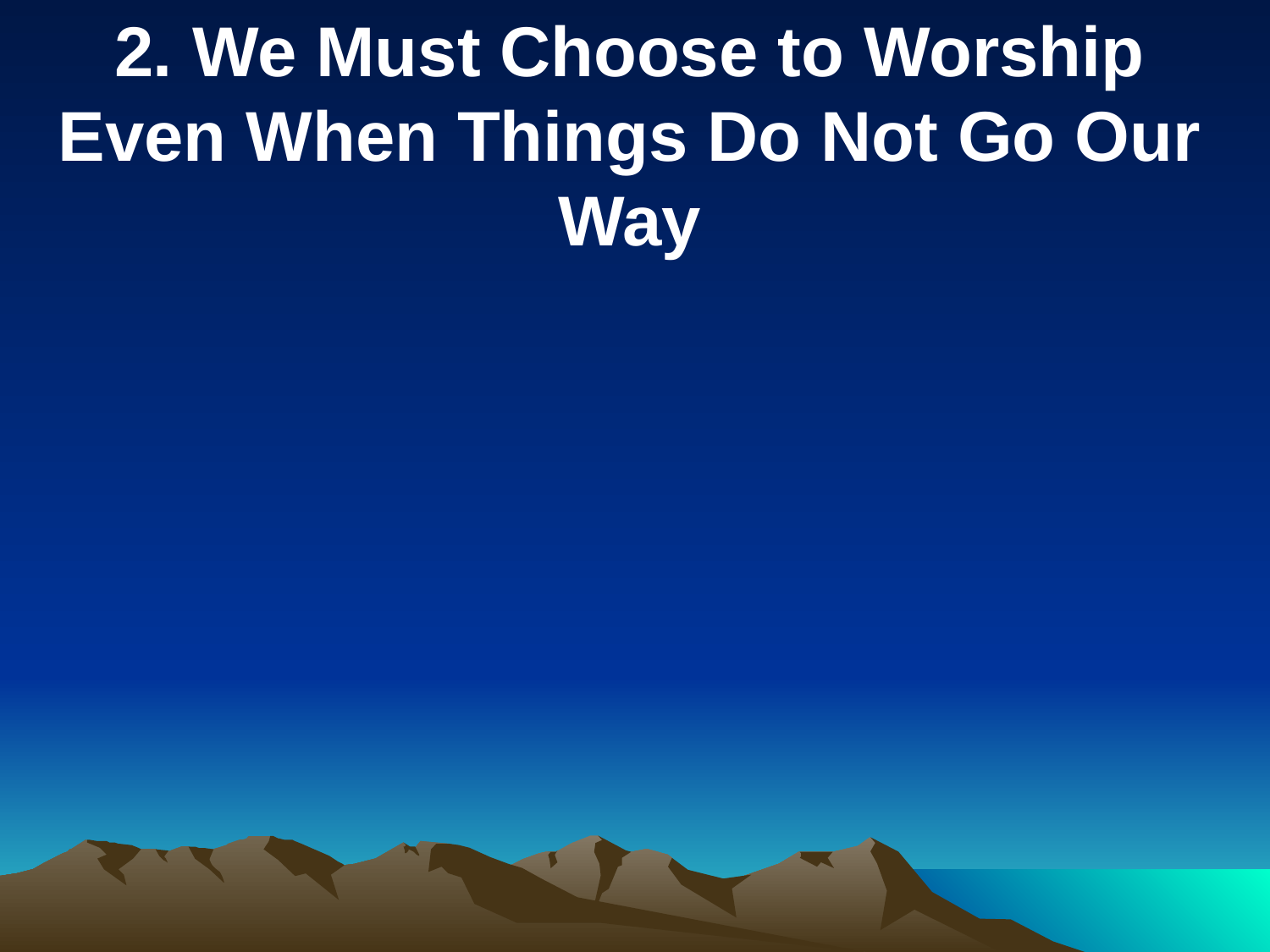

2. We Must Choose to Worship Even When Things Do Not Go Our Way